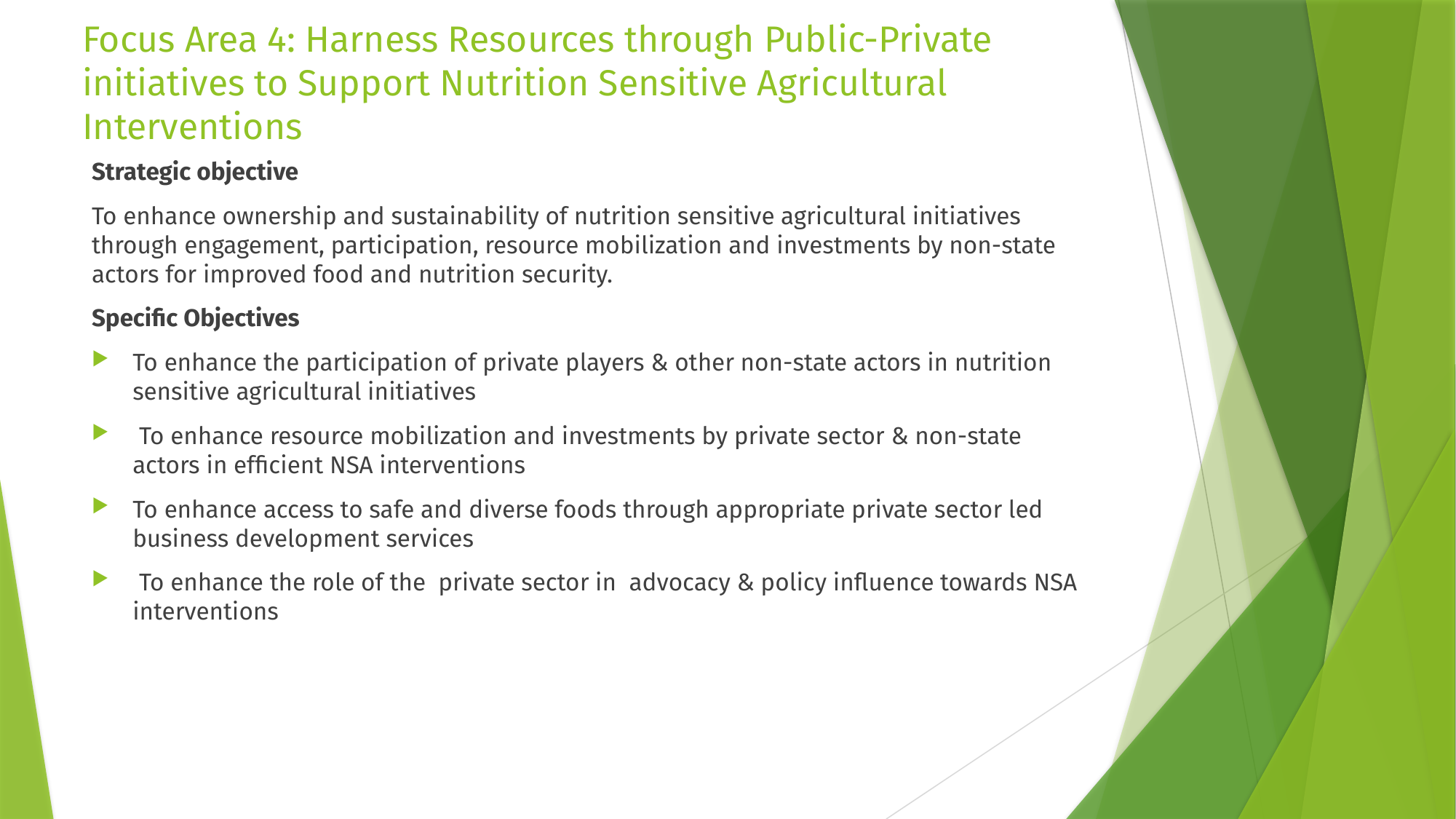

# Focus Area 4: Harness Resources through Public-Private initiatives to Support Nutrition Sensitive Agricultural Interventions
Strategic objective
To enhance ownership and sustainability of nutrition sensitive agricultural initiatives through engagement, participation, resource mobilization and investments by non-state actors for improved food and nutrition security.
Specific Objectives
To enhance the participation of private players & other non-state actors in nutrition sensitive agricultural initiatives
 To enhance resource mobilization and investments by private sector & non-state actors in efficient NSA interventions
To enhance access to safe and diverse foods through appropriate private sector led business development services
 To enhance the role of the  private sector in  advocacy & policy influence towards NSA interventions